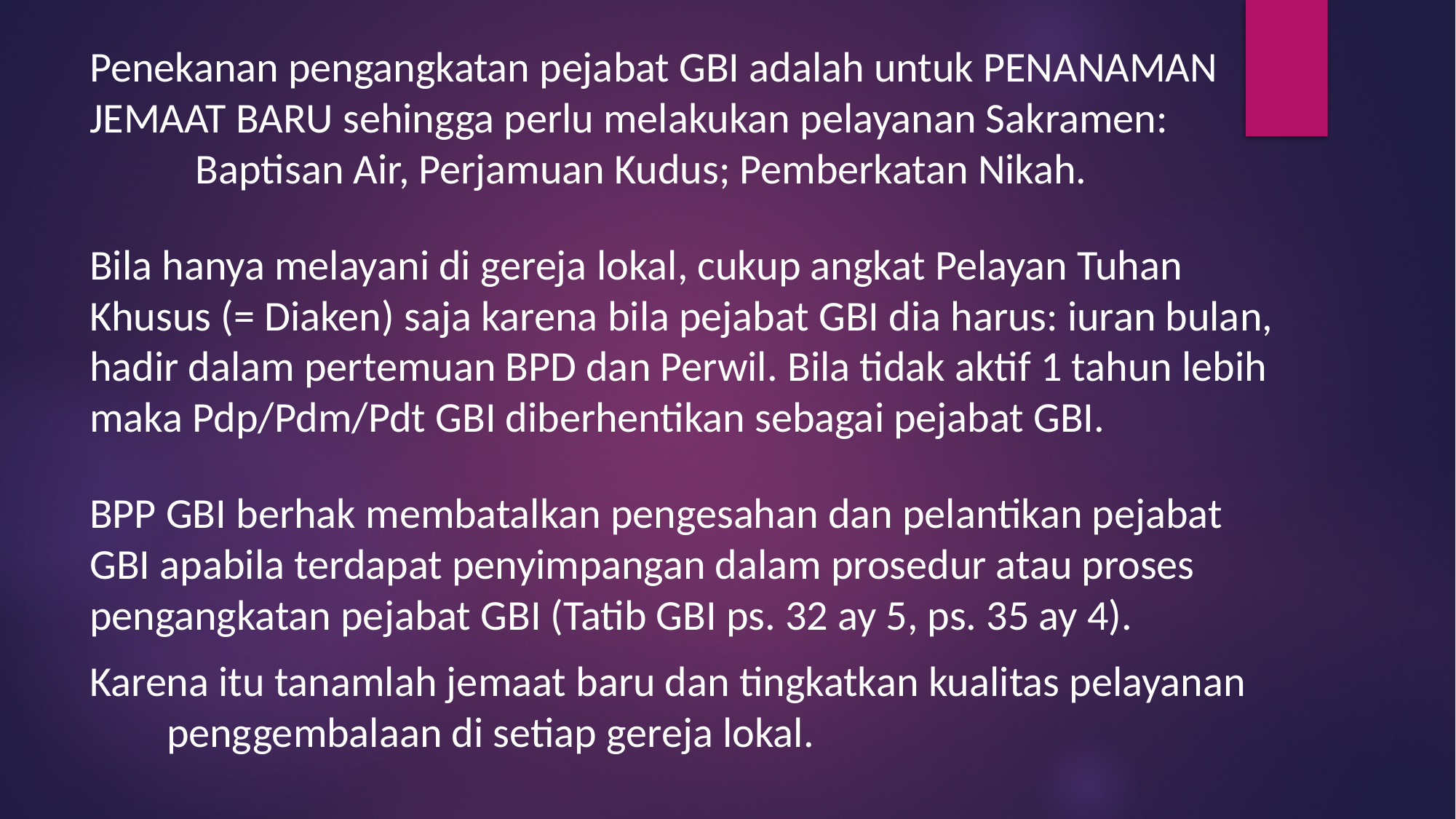

Penekanan pengangkatan pejabat GBI adalah untuk PENANAMAN JEMAAT BARU sehingga perlu melakukan pelayanan Sakramen:                       Baptisan Air, Perjamuan Kudus; Pemberkatan Nikah.

Bila hanya melayani di gereja lokal, cukup angkat Pelayan Tuhan Khusus (= Diaken) saja karena bila pejabat GBI dia harus: iuran bulan, hadir dalam pertemuan BPD dan Perwil. Bila tidak aktif 1 tahun lebih maka Pdp/Pdm/Pdt GBI diberhentikan sebagai pejabat GBI.

BPP GBI berhak membatalkan pengesahan dan pelantikan pejabat GBI apabila terdapat penyimpangan dalam prosedur atau proses pengangkatan pejabat GBI (Tatib GBI ps. 32 ay 5, ps. 35 ay 4).
Karena itu tanamlah jemaat baru dan tingkatkan kualitas pelayanan            penggembalaan di setiap gereja lokal.